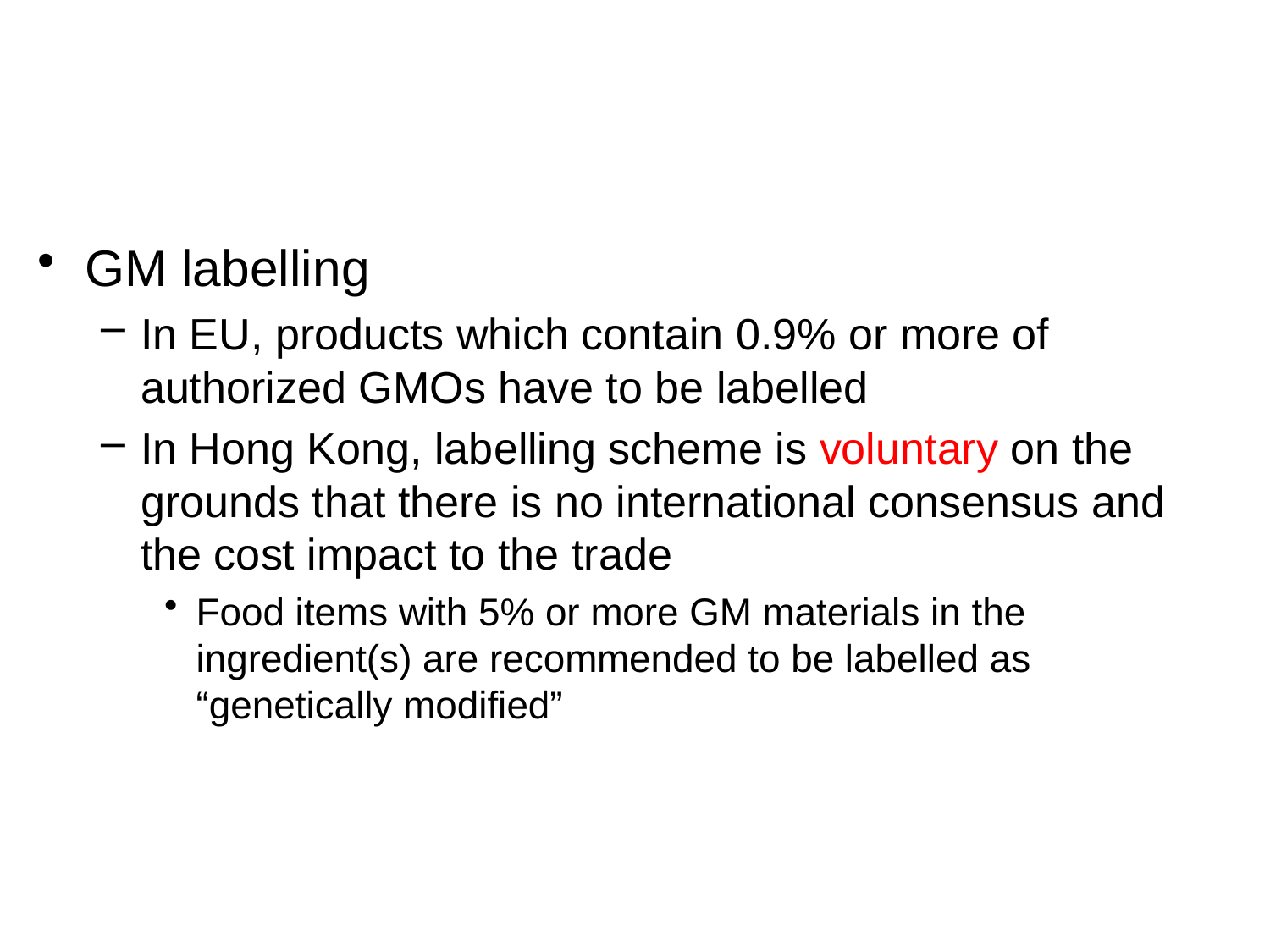

#
GM labelling
In EU, products which contain 0.9% or more of authorized GMOs have to be labelled
In Hong Kong, labelling scheme is voluntary on the grounds that there is no international consensus and the cost impact to the trade
Food items with 5% or more GM materials in the ingredient(s) are recommended to be labelled as “genetically modified”